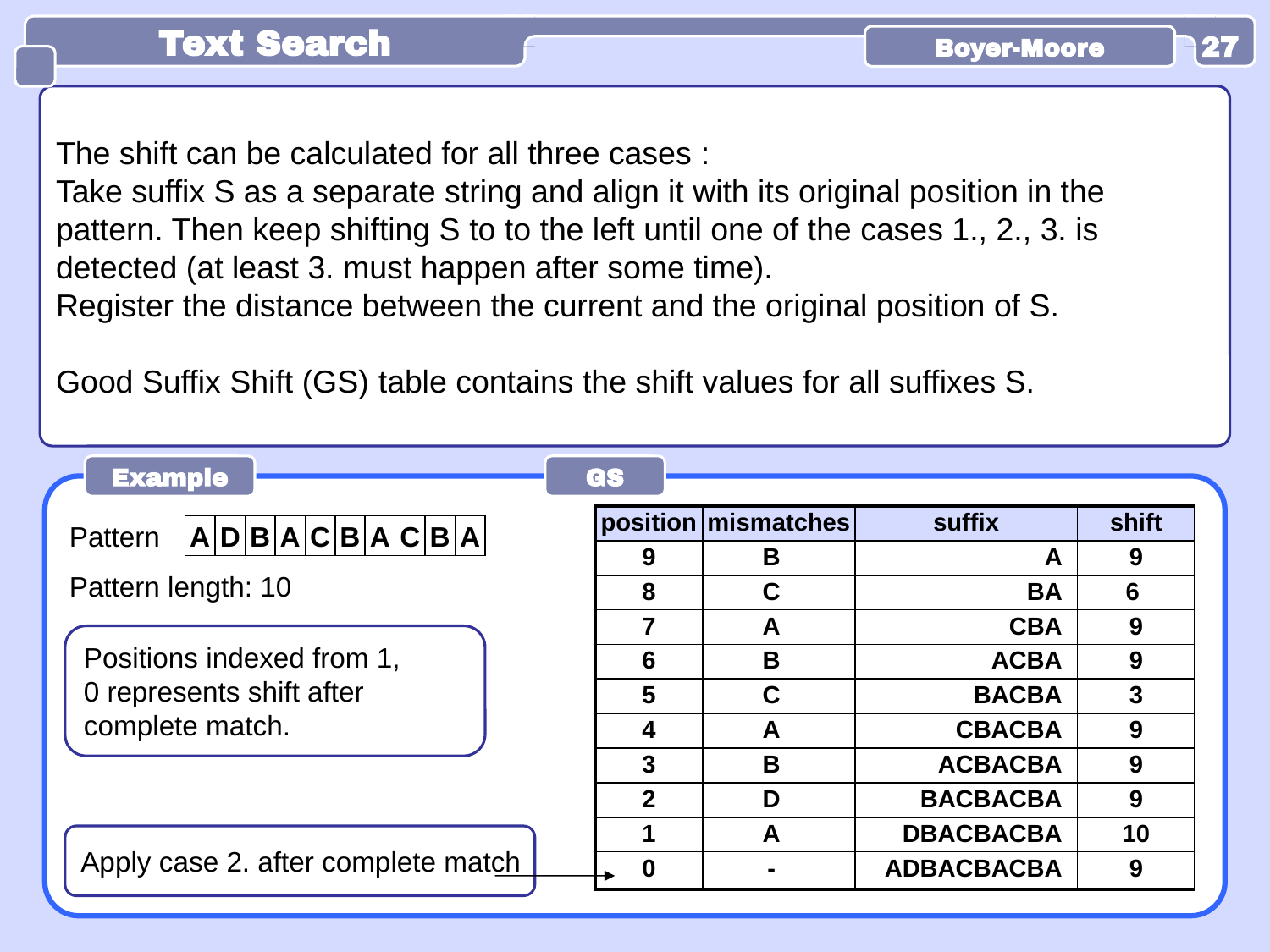

Text Search

Boyer-Moore
27

The shift can be calculated for all three cases :
Take suffix S as a separate string and align it with its original position in the pattern. Then keep shifting S to to the left until one of the cases 1., 2., 3. is
detected (at least 3. must happen after some time).
Register the distance between the current and the original position of S.

Good Suffix Shift (GS) table contains the shift values for all suffixes S.
Example
GS

| position | mismatches | suffix | shift |
| --- | --- | --- | --- |
| 9 | B | A | 9 |
| 8 | C | BA | 6 |
| 7 | A | CBA | 9 |
| 6 | B | ACBA | 9 |
| 5 | C | BACBA | 3 |
| 4 | A | CBACBA | 9 |
| 3 | B | ACBACBA | 9 |
| 2 | D | BACBACBA | 9 |
| 1 | A | DBACBACBA | 10 |
| 0 | - | ADBACBACBA | 9 |
Pattern
A
D
B
A
C
B
A
C
B
A
Pattern length: 10
Positions indexed from 1,
0 represents shift after
complete match.
Apply case 2. after complete match